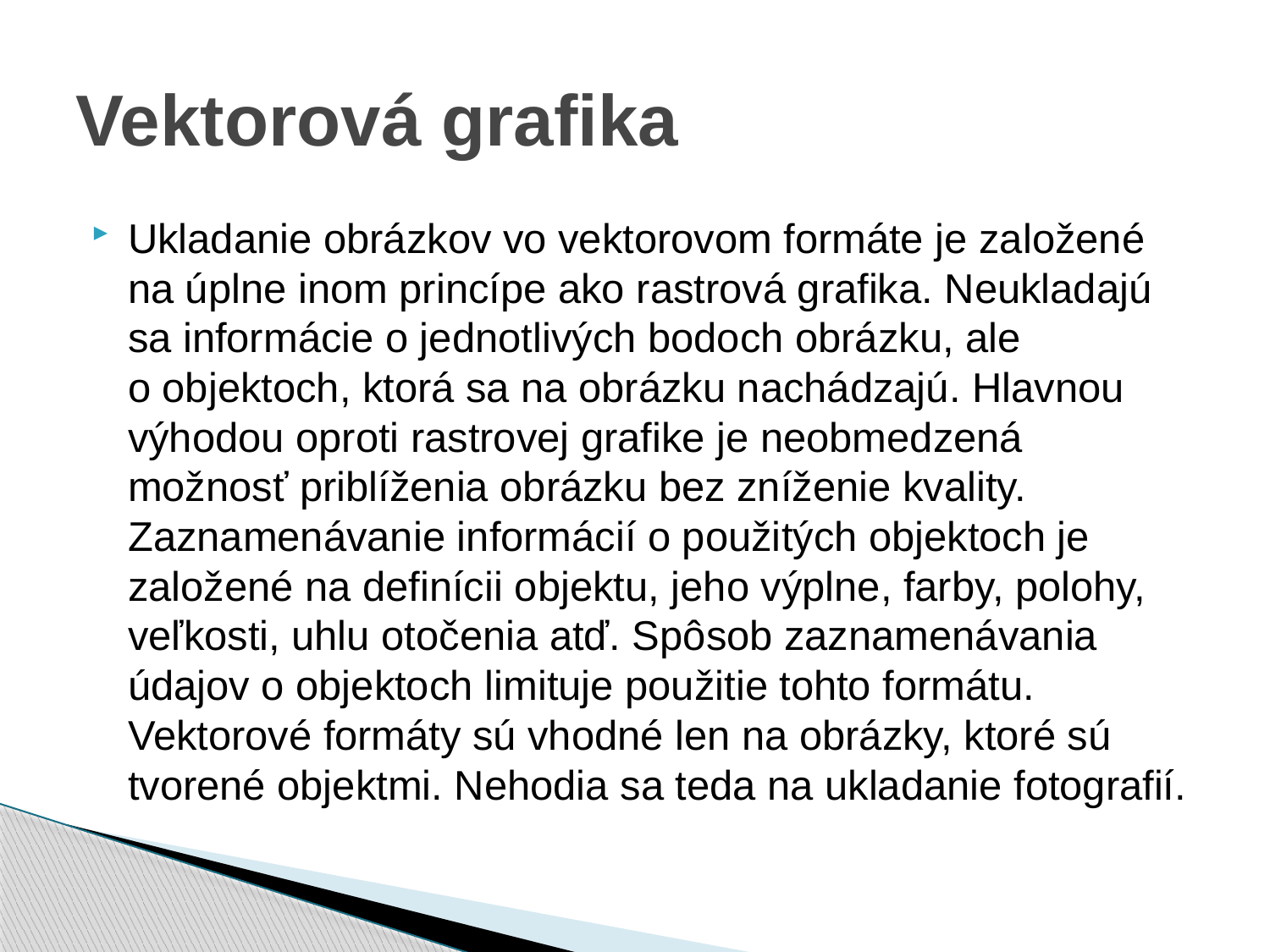

# Vektorová grafika
Ukladanie obrázkov vo vektorovom formáte je založené na úplne inom princípe ako rastrová grafika. Neukladajú sa informácie o jednotlivých bodoch obrázku, ale o objektoch, ktorá sa na obrázku nachádzajú. Hlavnou výhodou oproti rastrovej grafike je neobmedzená možnosť priblíženia obrázku bez zníženie kvality. Zaznamenávanie informácií o použitých objektoch je založené na definícii objektu, jeho výplne, farby, polohy, veľkosti, uhlu otočenia atď. Spôsob zaznamenávania údajov o objektoch limituje použitie tohto formátu. Vektorové formáty sú vhodné len na obrázky, ktoré sú tvorené objektmi. Nehodia sa teda na ukladanie fotografií.